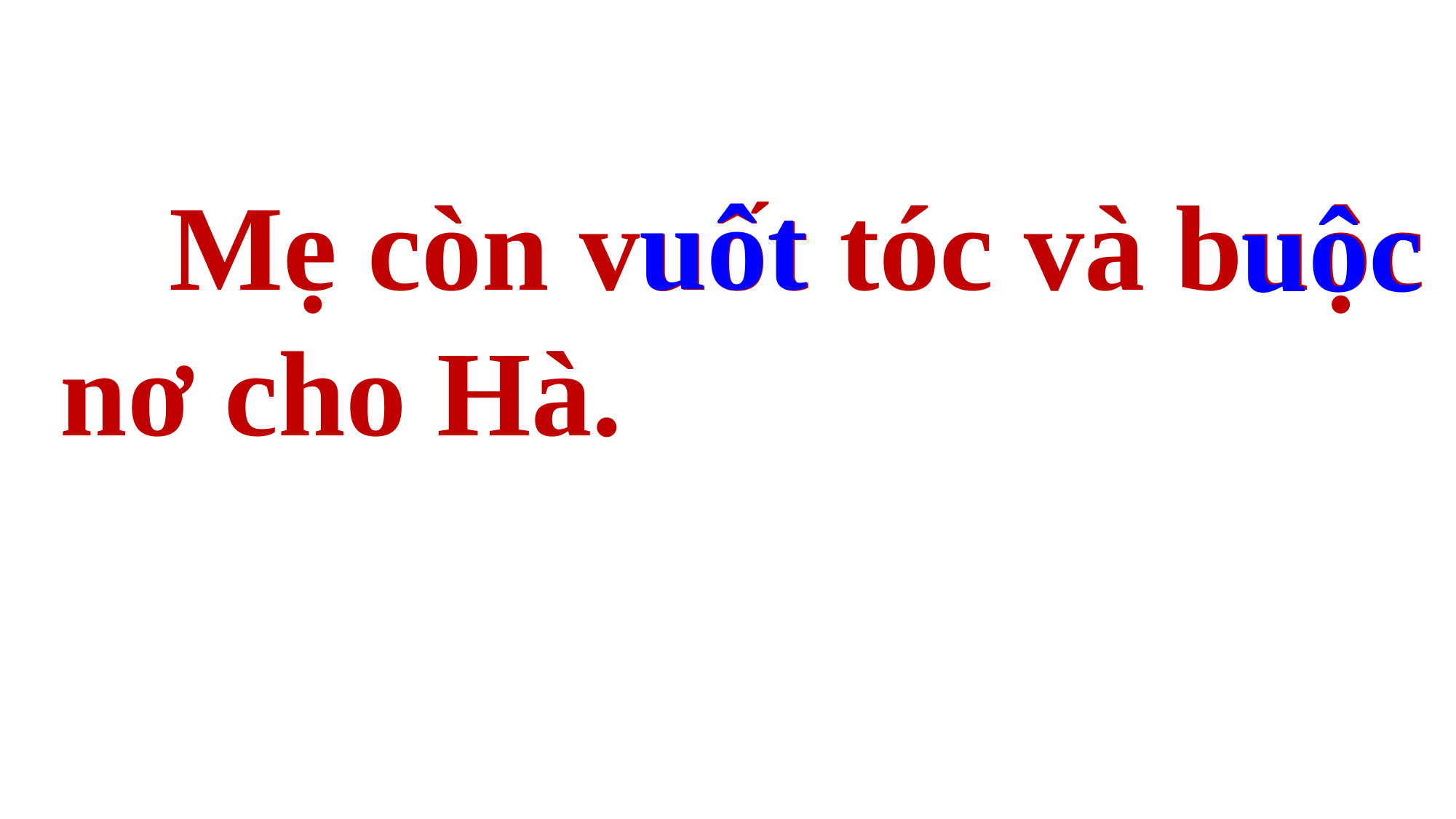

uôt
	Mẹ còn vuốt tóc và buộc nơ cho Hà.
uôc